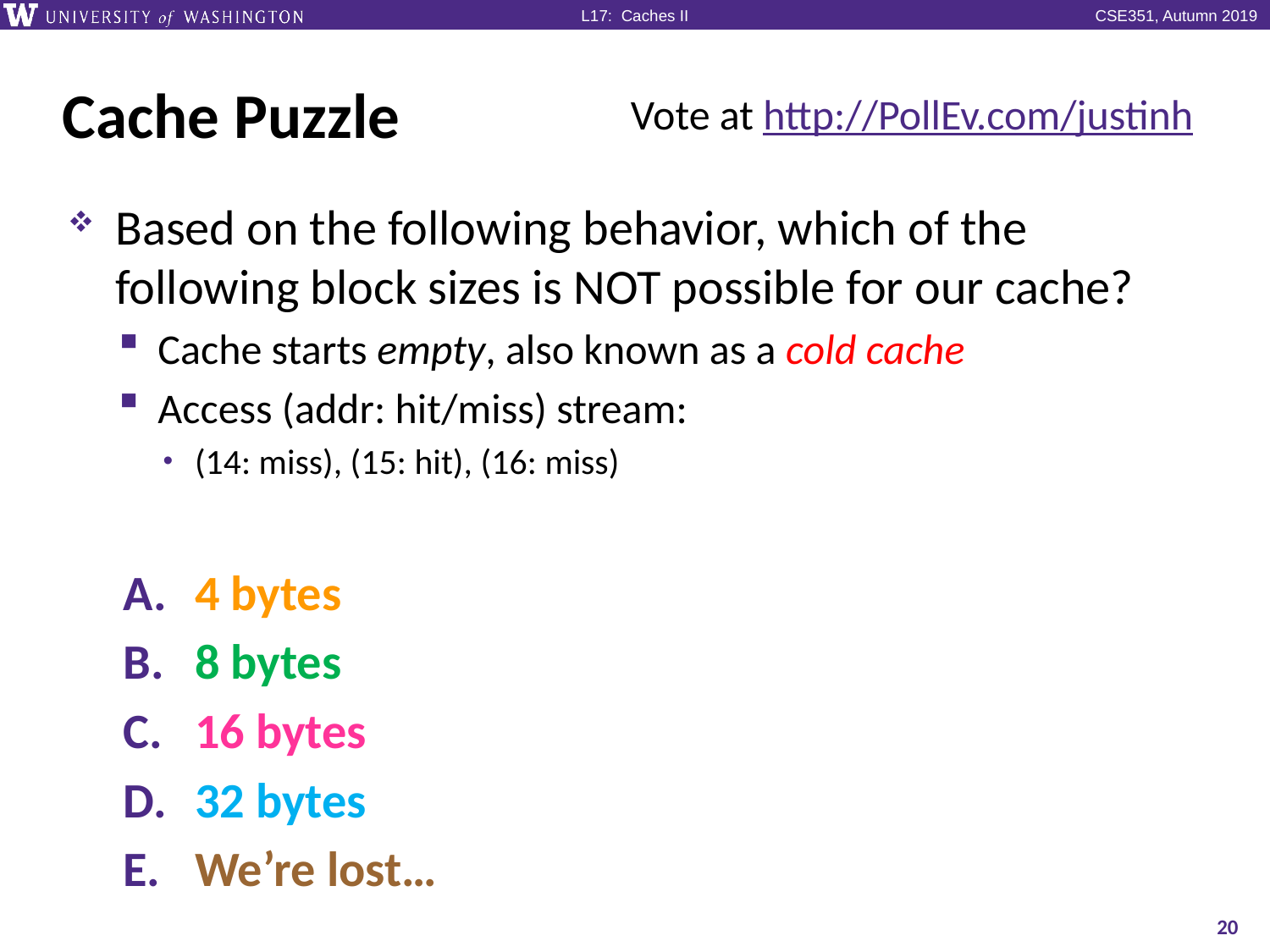

# Cache Puzzle
Vote at http://PollEv.com/justinh
Based on the following behavior, which of the following block sizes is NOT possible for our cache?
Cache starts empty, also known as a cold cache
Access (addr: hit/miss) stream:
(14: miss), (15: hit), (16: miss)

4 bytes
8 bytes
16 bytes
32 bytes
We’re lost…

20